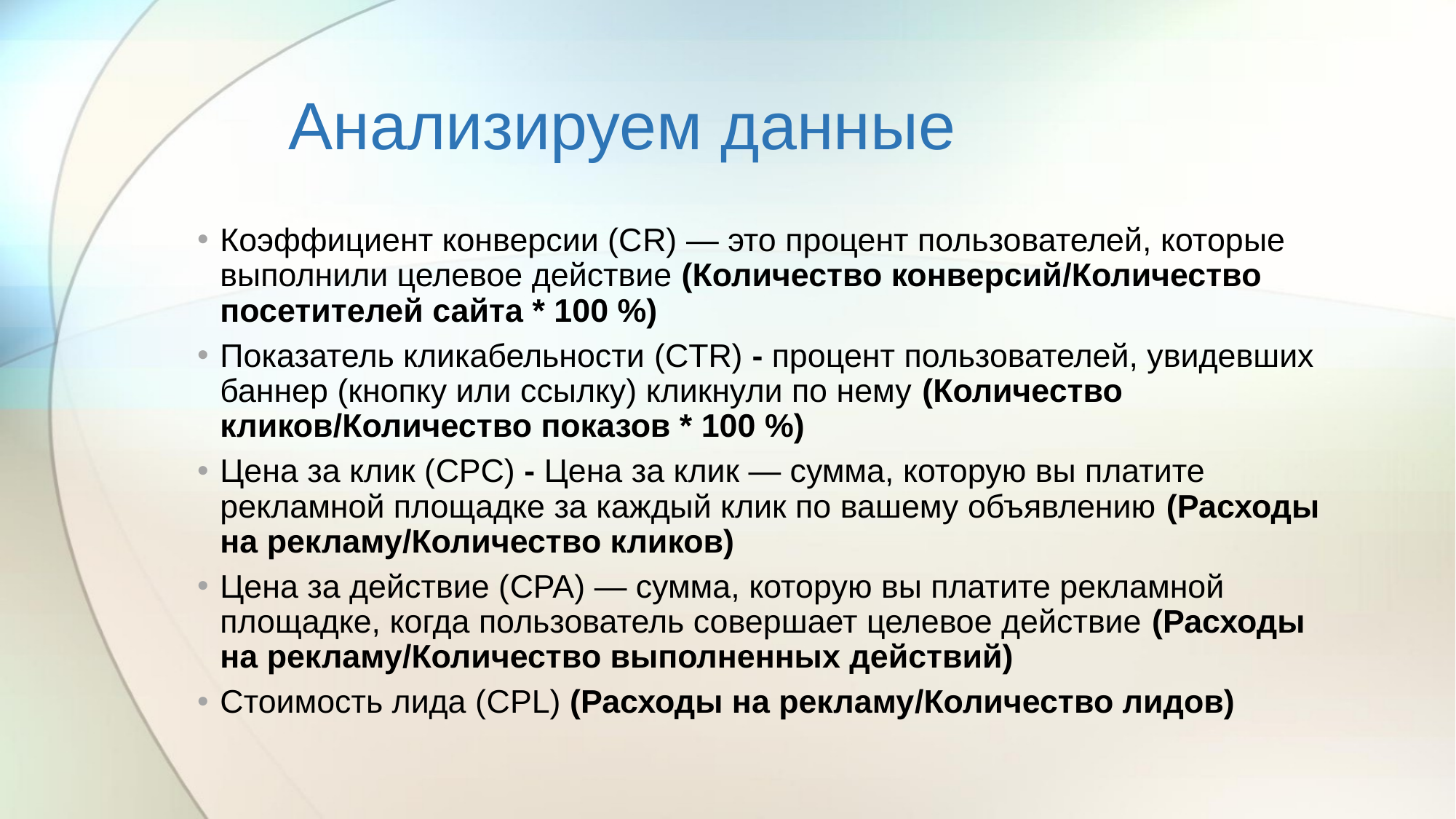

# Анализируем данные
Коэффициент конверсии (СR) — это процент пользователей, которые выполнили целевое действие (Количество конверсий/Количество посетителей сайта * 100 %)
Показатель кликабельности (CTR) - процент пользователей, увидевших баннер (кнопку или ссылку) кликнули по нему (Количество кликов/Количество показов * 100 %)
Цена за клик (CPC) - Цена за клик — сумма, которую вы платите рекламной площадке за каждый клик по вашему объявлению (Расходы на рекламу/Количество кликов)
Цена за действие (CPA) — сумма, которую вы платите рекламной площадке, когда пользователь совершает целевое действие (Расходы на рекламу/Количество выполненных действий)
Стоимость лида (CPL) (Расходы на рекламу/Количество лидов)